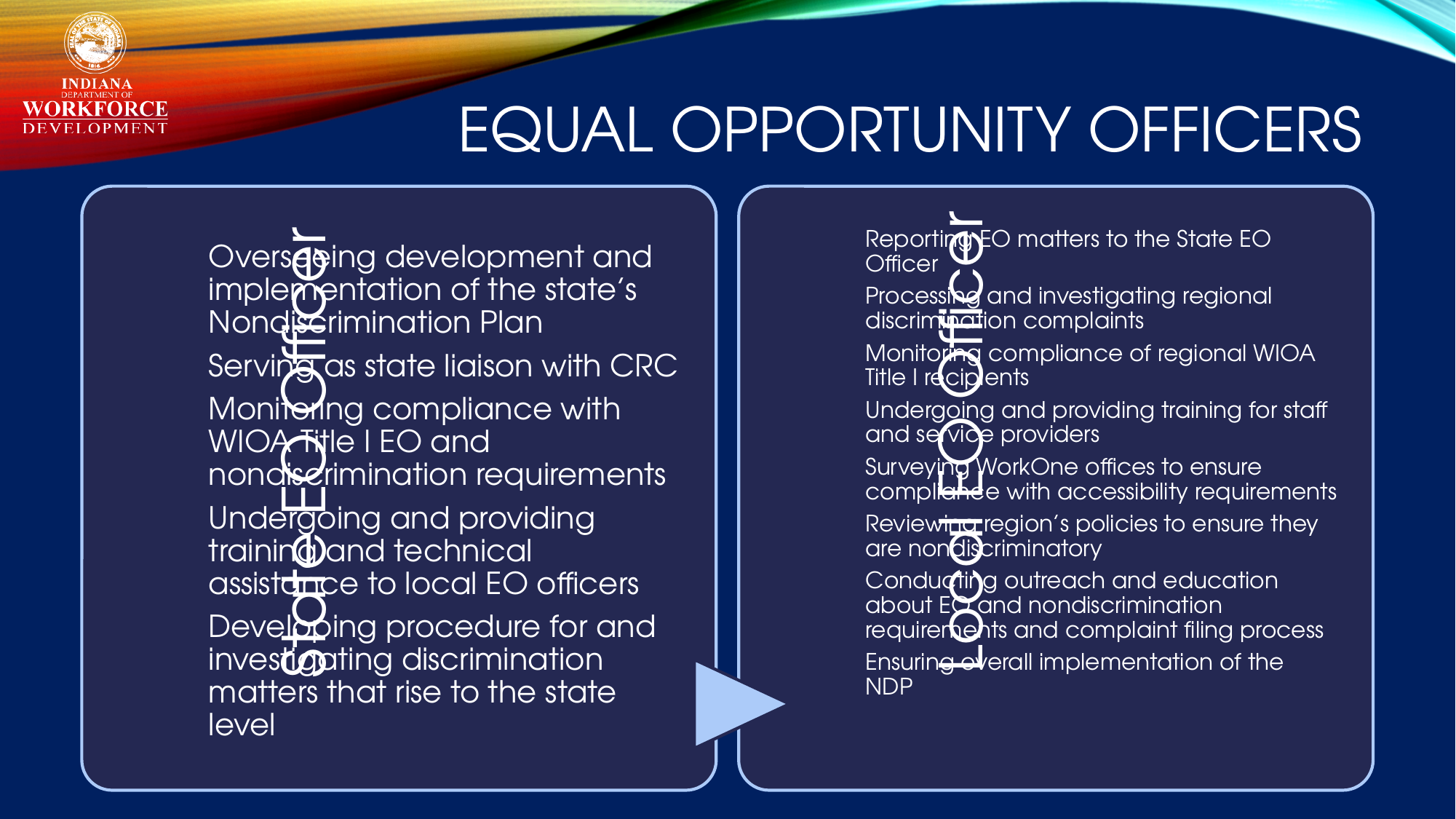

# Equal Opportunity Officers
State EO Officer

Overseeing development and implementation of the state’s Nondiscrimination Plan
Serving as state liaison with CRC
Monitoring compliance with WIOA Title I EO and nondiscrimination requirements
Undergoing and providing training and technical assistance to local EO officers
Developing procedure for and investigating discrimination matters that rise to the state level
Local EO Officer

Reporting EO matters to the State EO Officer
Processing and investigating regional discrimination complaints
Monitoring compliance of regional WIOA Title I recipients
Undergoing and providing training for staff and service providers
Surveying WorkOne offices to ensure compliance with accessibility requirements
Reviewing region’s policies to ensure they are nondiscriminatory
Conducting outreach and education about EO and nondiscrimination requirements and complaint filing process
Ensuring overall implementation of the NDP